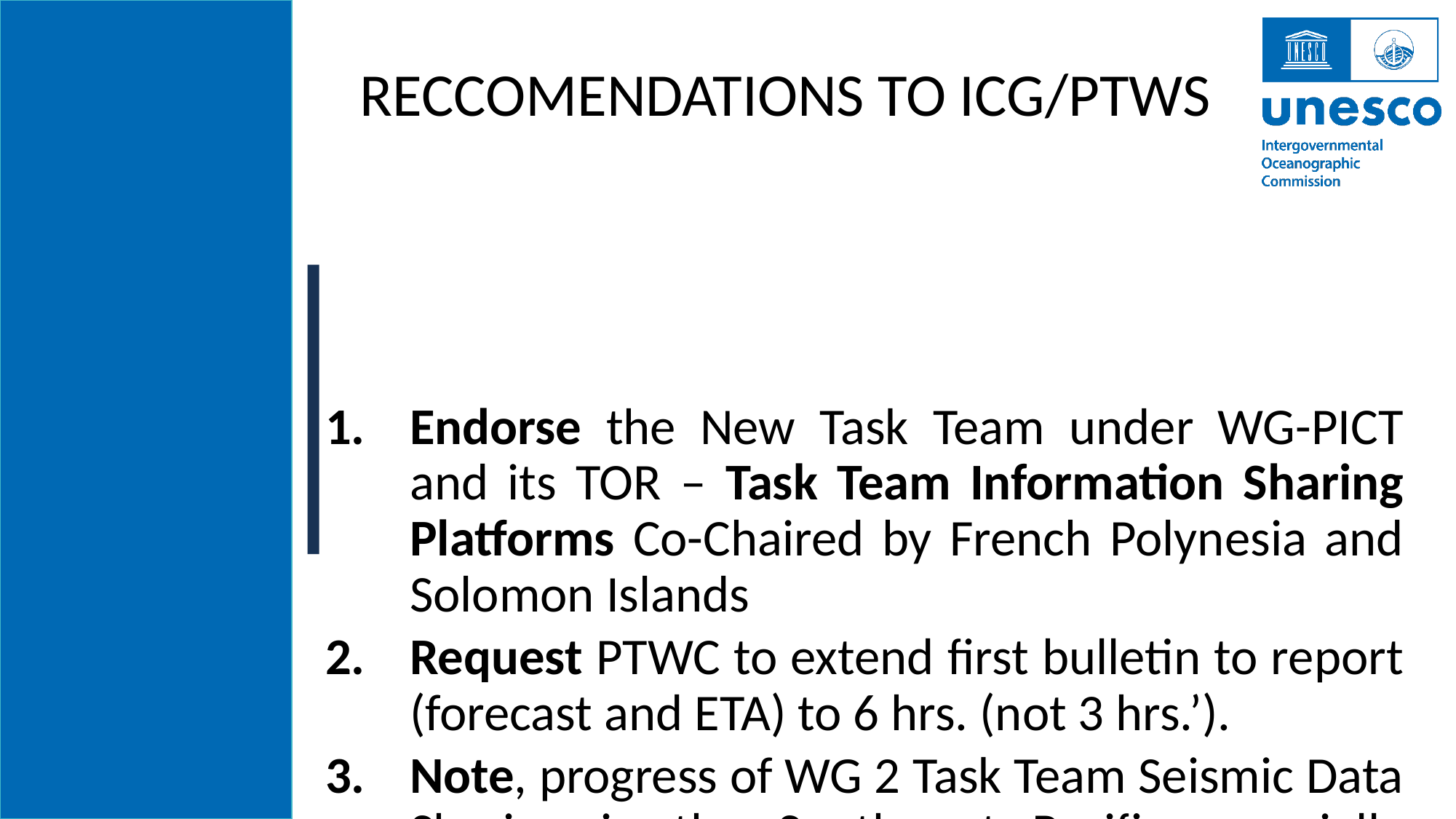

RECCOMENDATIONS TO ICG/PTWS
Endorse the New Task Team under WG-PICT and its TOR – Task Team Information Sharing Platforms Co-Chaired by French Polynesia and Solomon Islands
Request PTWC to extend first bulletin to report (forecast and ETA) to 6 hrs. (not 3 hrs.’).
Note, progress of WG 2 Task Team Seismic Data Sharing in the Southwest Pacific especially effort of ORSNET and its recommendations .